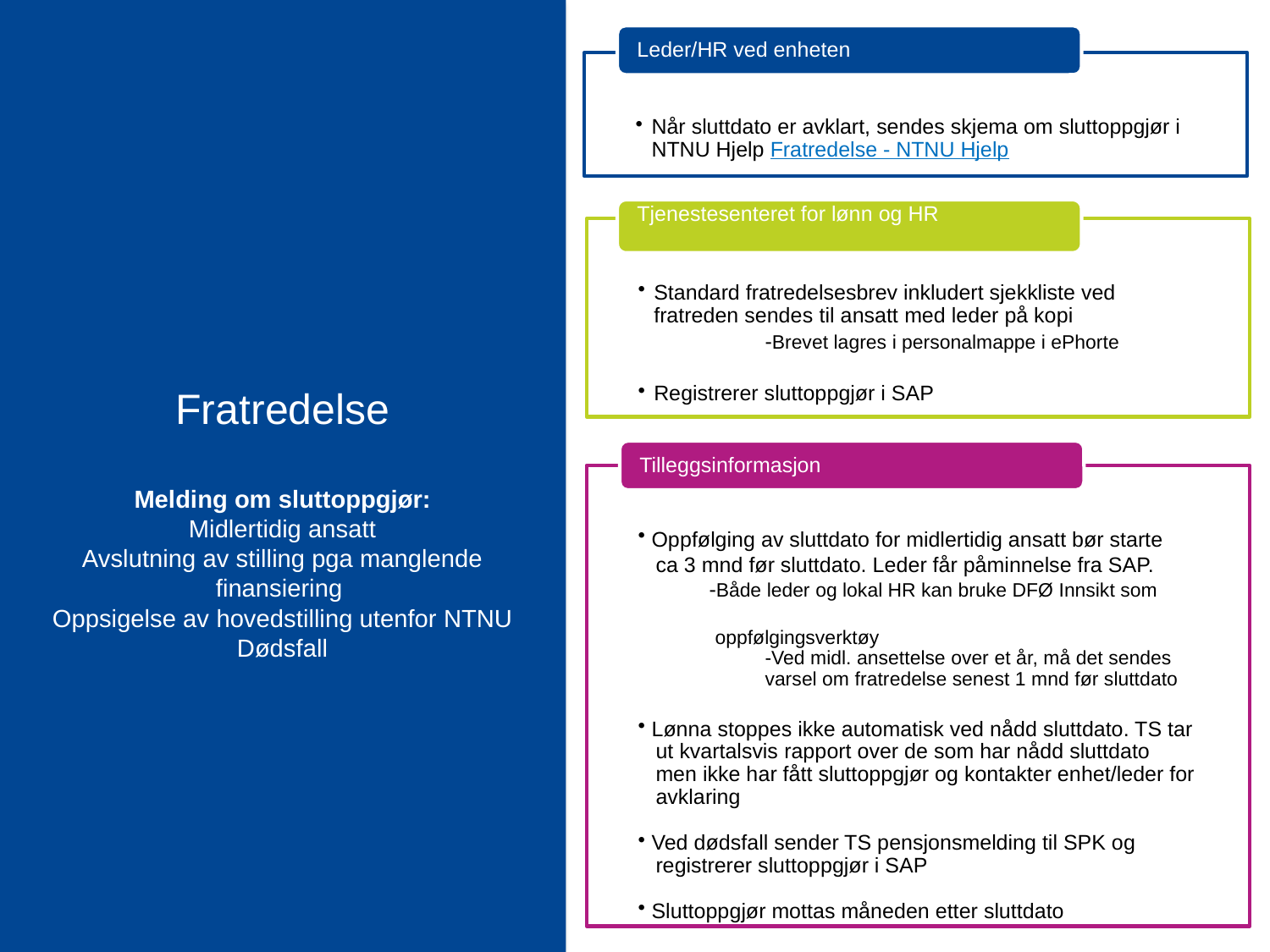

Leder/HR ved enheten

Når sluttdato er avklart, sendes skjema om sluttoppgjør i NTNU Hjelp Fratredelse - NTNU Hjelp

Tjenestesenteret for lønn og HR

Standard fratredelsesbrev inkludert sjekkliste ved fratreden sendes til ansatt med leder på kopi
	-Brevet lagres i personalmappe i ePhorte

Registrerer sluttoppgjør i SAP
Fratredelse

Melding om sluttoppgjør:
Midlertidig ansatt
Avslutning av stilling pga manglende finansiering
Oppsigelse av hovedstilling utenfor NTNU
Dødsfall

Tilleggsinformasjon

 Oppfølging av sluttdato for midlertidig ansatt bør starte
   ca 3 mnd før sluttdato. Leder får påminnelse fra SAP.
            -Både leder og lokal HR kan bruke DFØ Innsikt som
              oppfølgingsverktøy
	-Ved midl. ansettelse over et år, må det sendes 	varsel om fratredelse senest 1 mnd før sluttdato

 Lønna stoppes ikke automatisk ved nådd sluttdato. TS tar
   ut kvartalsvis rapport over de som har nådd sluttdato
   men ikke har fått sluttoppgjør og kontakter enhet/leder for
   avklaring

 Ved dødsfall sender TS pensjonsmelding til SPK og
   registrerer sluttoppgjør i SAP

 Sluttoppgjør mottas måneden etter sluttdato